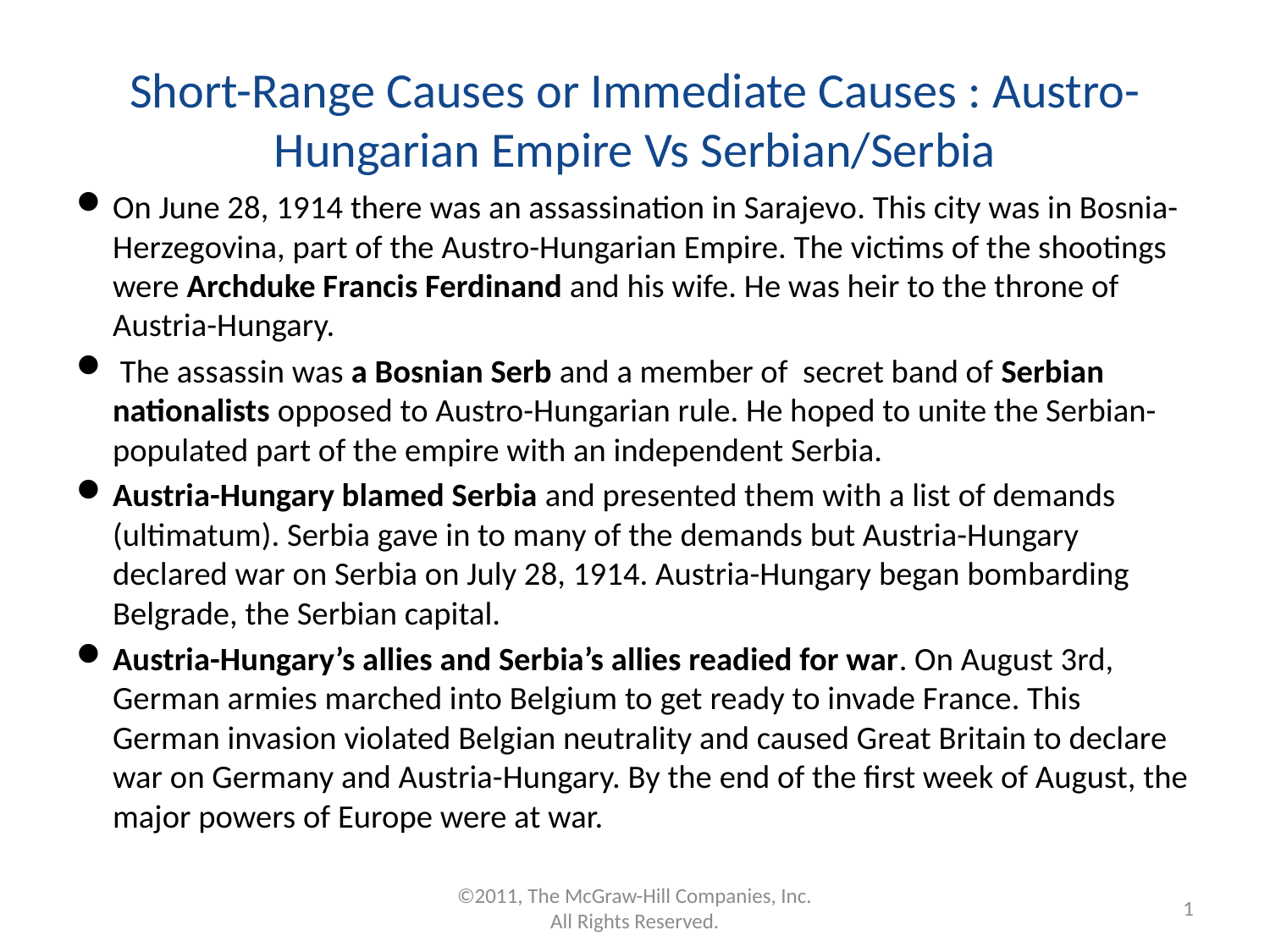

# Short-Range Causes or Immediate Causes : Austro-Hungarian Empire Vs Serbian/Serbia
On June 28, 1914 there was an assassination in Sarajevo. This city was in Bosnia-Herzegovina, part of the Austro-Hungarian Empire. The victims of the shootings were Archduke Francis Ferdinand and his wife. He was heir to the throne of Austria-Hungary.
 The assassin was a Bosnian Serb and a member of  secret band of Serbian nationalists opposed to Austro-Hungarian rule. He hoped to unite the Serbian-populated part of the empire with an independent Serbia.
Austria-Hungary blamed Serbia and presented them with a list of demands (ultimatum). Serbia gave in to many of the demands but Austria-Hungary declared war on Serbia on July 28, 1914. Austria-Hungary began bombarding Belgrade, the Serbian capital.
Austria-Hungary’s allies and Serbia’s allies readied for war. On August 3rd, German armies marched into Belgium to get ready to invade France. This German invasion violated Belgian neutrality and caused Great Britain to declare war on Germany and Austria-Hungary. By the end of the first week of August, the major powers of Europe were at war.
©2011, The McGraw-Hill Companies, Inc. All Rights Reserved.
1